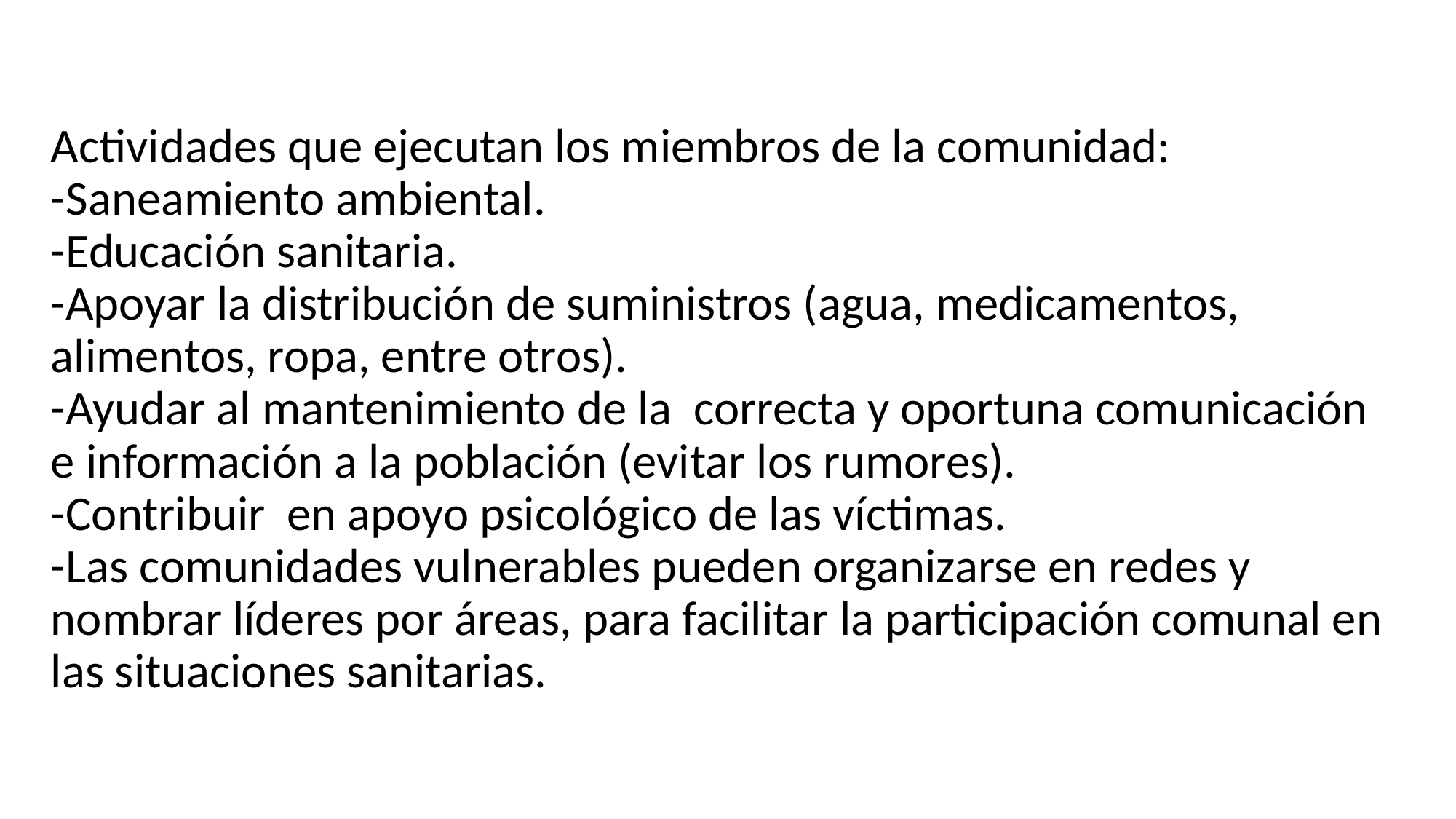

# Actividades que ejecutan los miembros de la comunidad: -Saneamiento ambiental. -Educación sanitaria. -Apoyar la distribución de suministros (agua, medicamentos, alimentos, ropa, entre otros). -Ayudar al mantenimiento de la  correcta y oportuna comunicación e información a la población (evitar los rumores). -Contribuir  en apoyo psicológico de las víctimas. -Las comunidades vulnerables pueden organizarse en redes y nombrar líderes por áreas, para facilitar la participación comunal en las situaciones sanitarias.